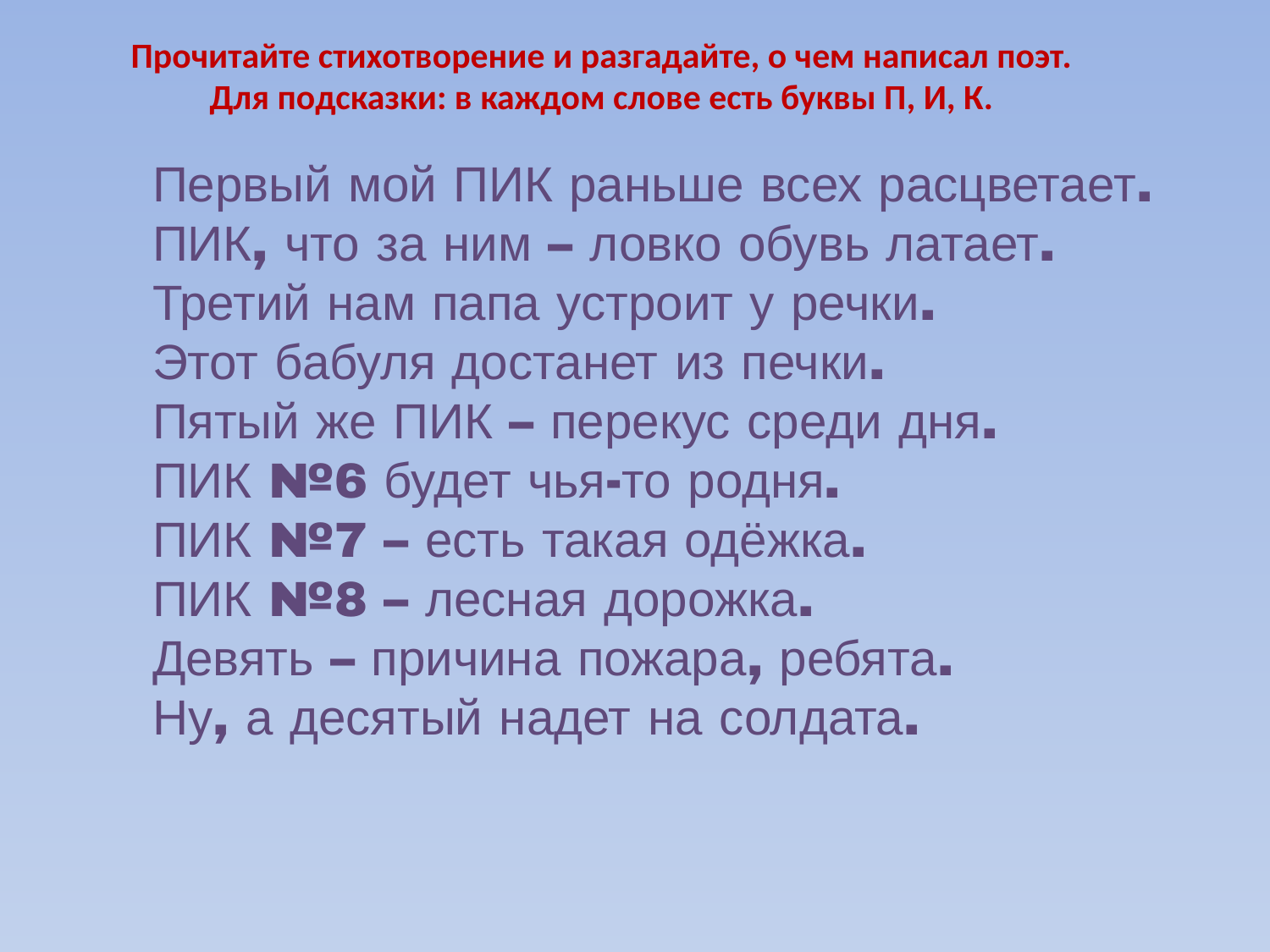

Прочитайте стихотворение и разгадайте, о чем написал поэт.
Для подсказки: в каждом слове есть буквы П, И, К.
Первый мой ПИК раньше всех расцветает.
ПИК, что за ним – ловко обувь латает.
Третий нам папа устроит у речки.
Этот бабуля достанет из печки.
Пятый же ПИК – перекус среди дня.
ПИК №6 будет чья-то родня.
ПИК №7 – есть такая одёжка.
ПИК №8 – лесная дорожка.
Девять – причина пожара, ребята.
Ну, а десятый надет на солдата.